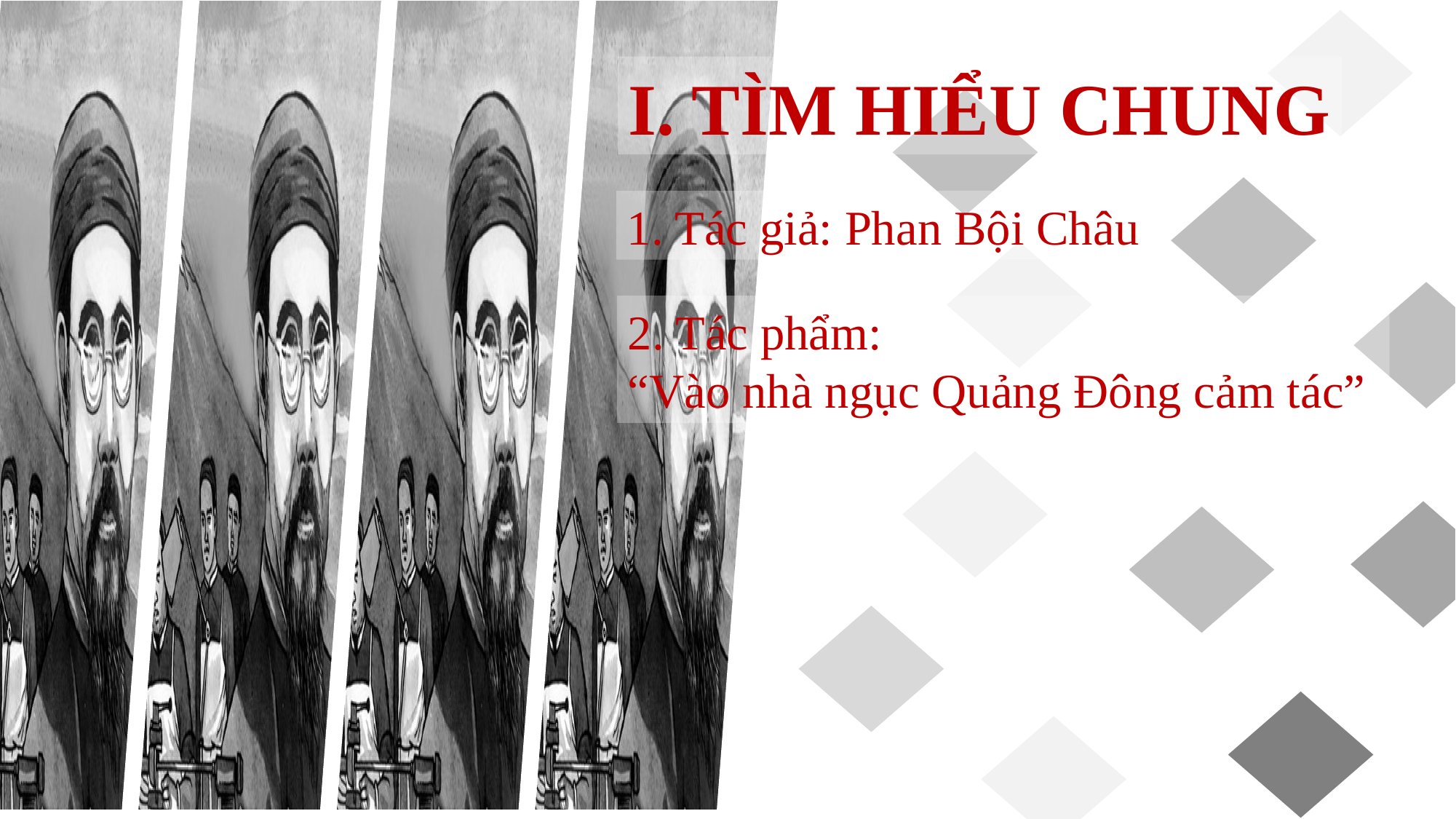

I. TÌM HIỂU CHUNG

1. Tác giả: Phan Bội Châu

2. Tác phẩm:
“Vào nhà ngục Quảng Đông cảm tác”